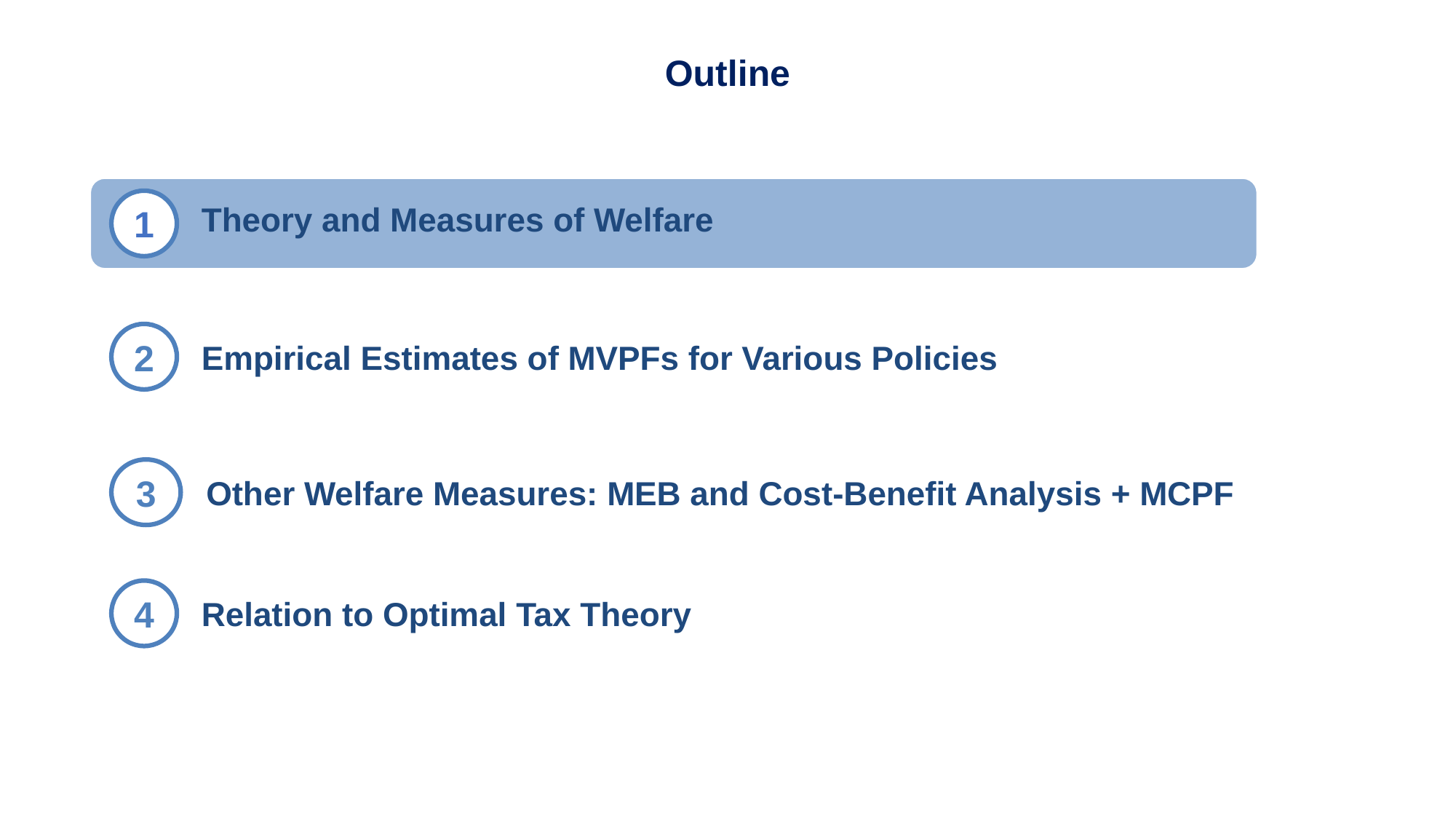

Outline

Theory and Measures of Welfare

1
2
Empirical Estimates of MVPFs for Various Policies
Other Welfare Measures: MEB and Cost-Benefit Analysis + MCPF
3
4
Relation to Optimal Tax Theory